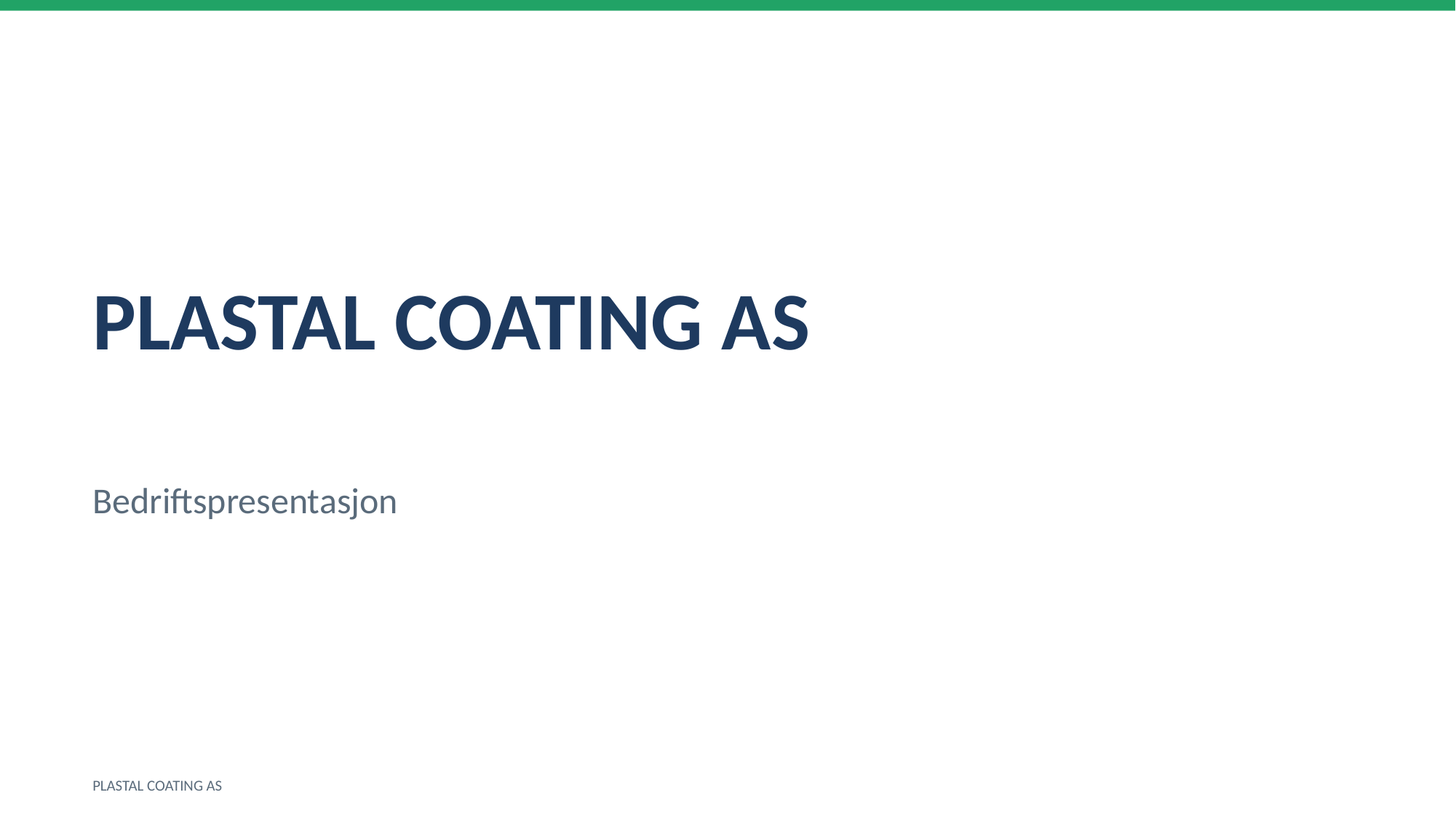

PLASTAL COATING AS
Bedriftspresentasjon
PLASTAL COATING AS